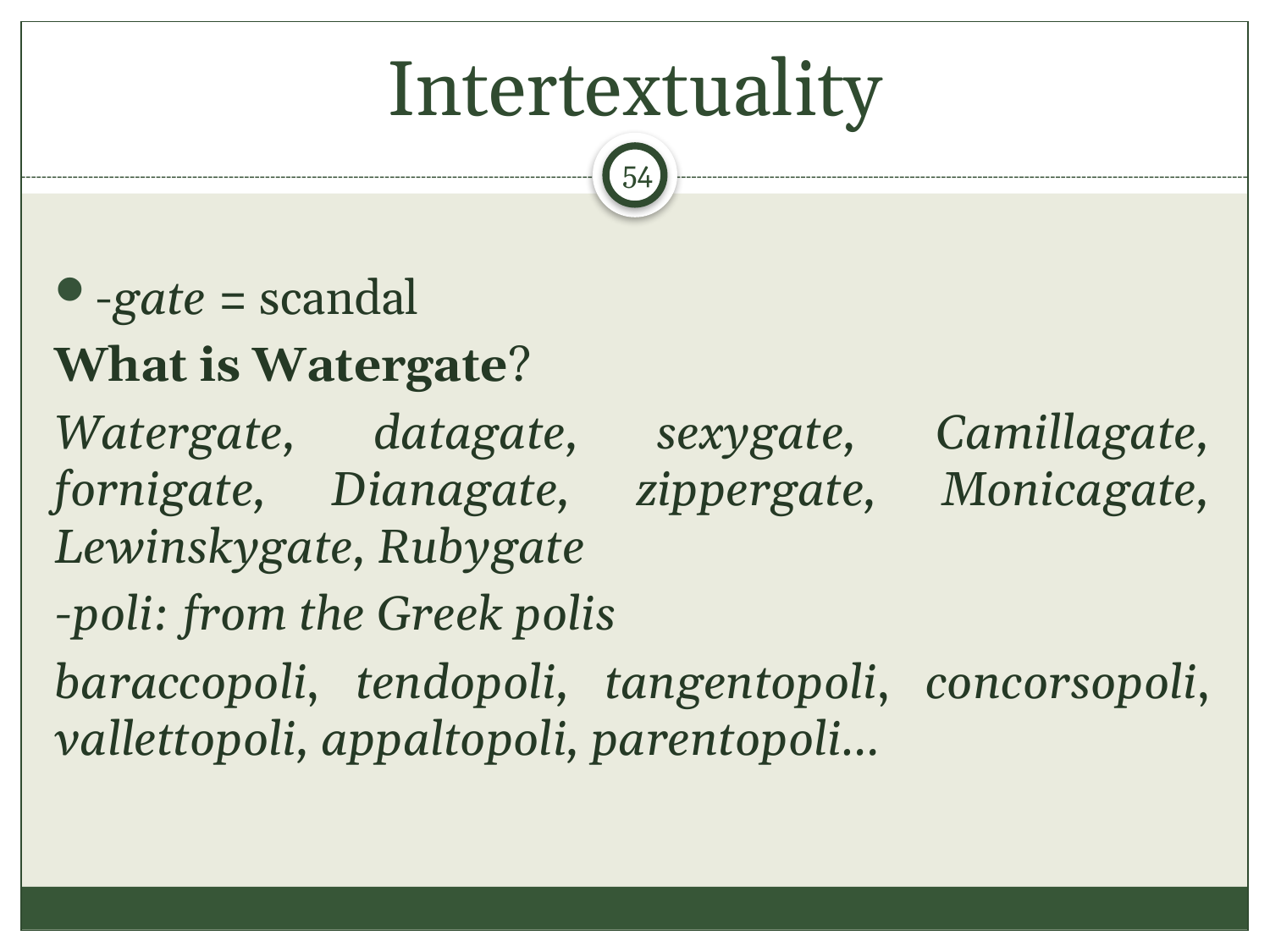

# Intertextuality
54

-gate = scandal
What is Watergate?
Watergate, datagate, sexygate, Camillagate, fornigate, Dianagate, zippergate, Monicagate, Lewinskygate, Rubygate
-poli: from the Greek polis
baraccopoli, tendopoli, tangentopoli, concorsopoli, vallettopoli, appaltopoli, parentopoli…